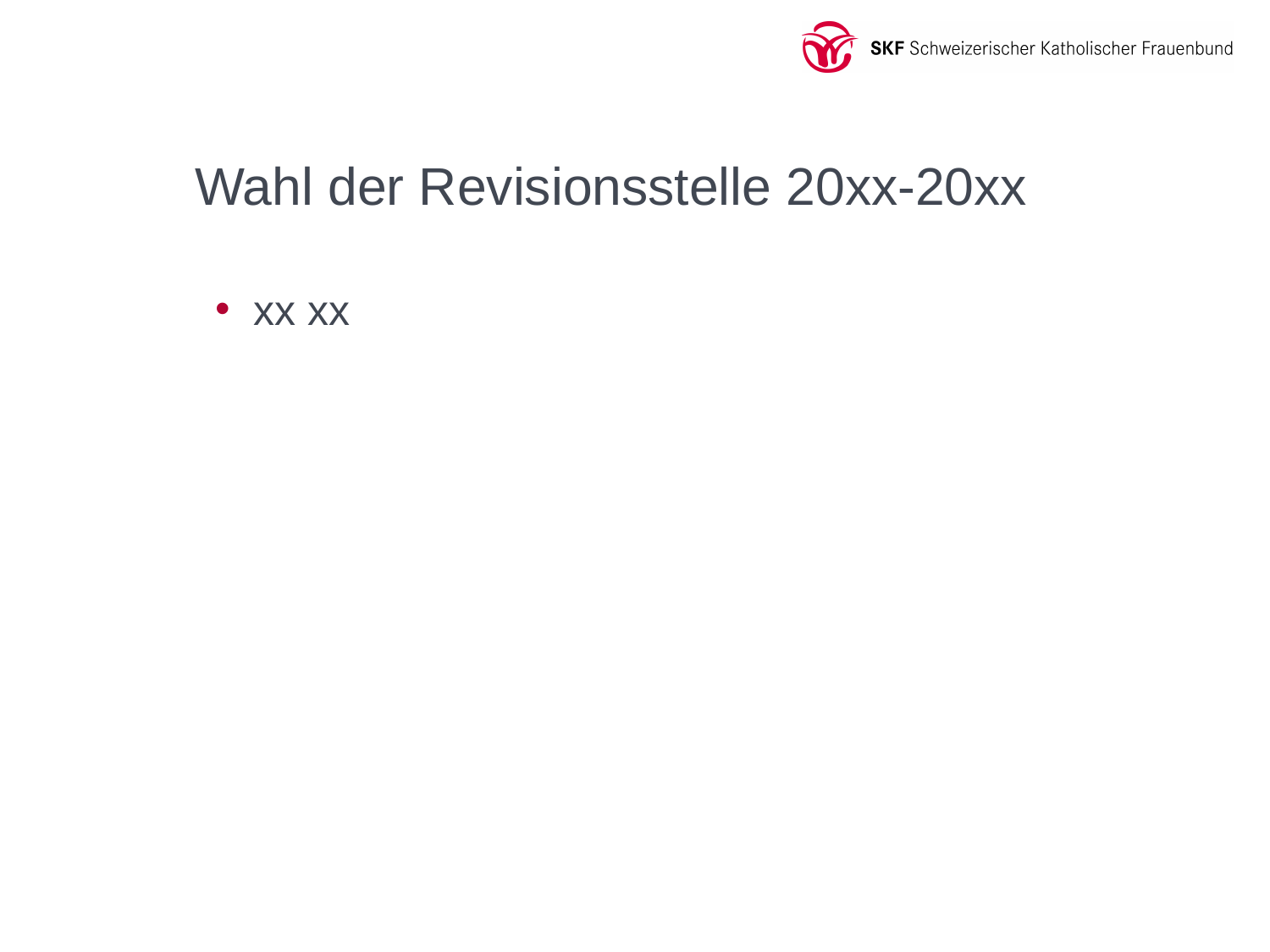

# Wahl der Revisionsstelle 20xx-20xx
xx xx